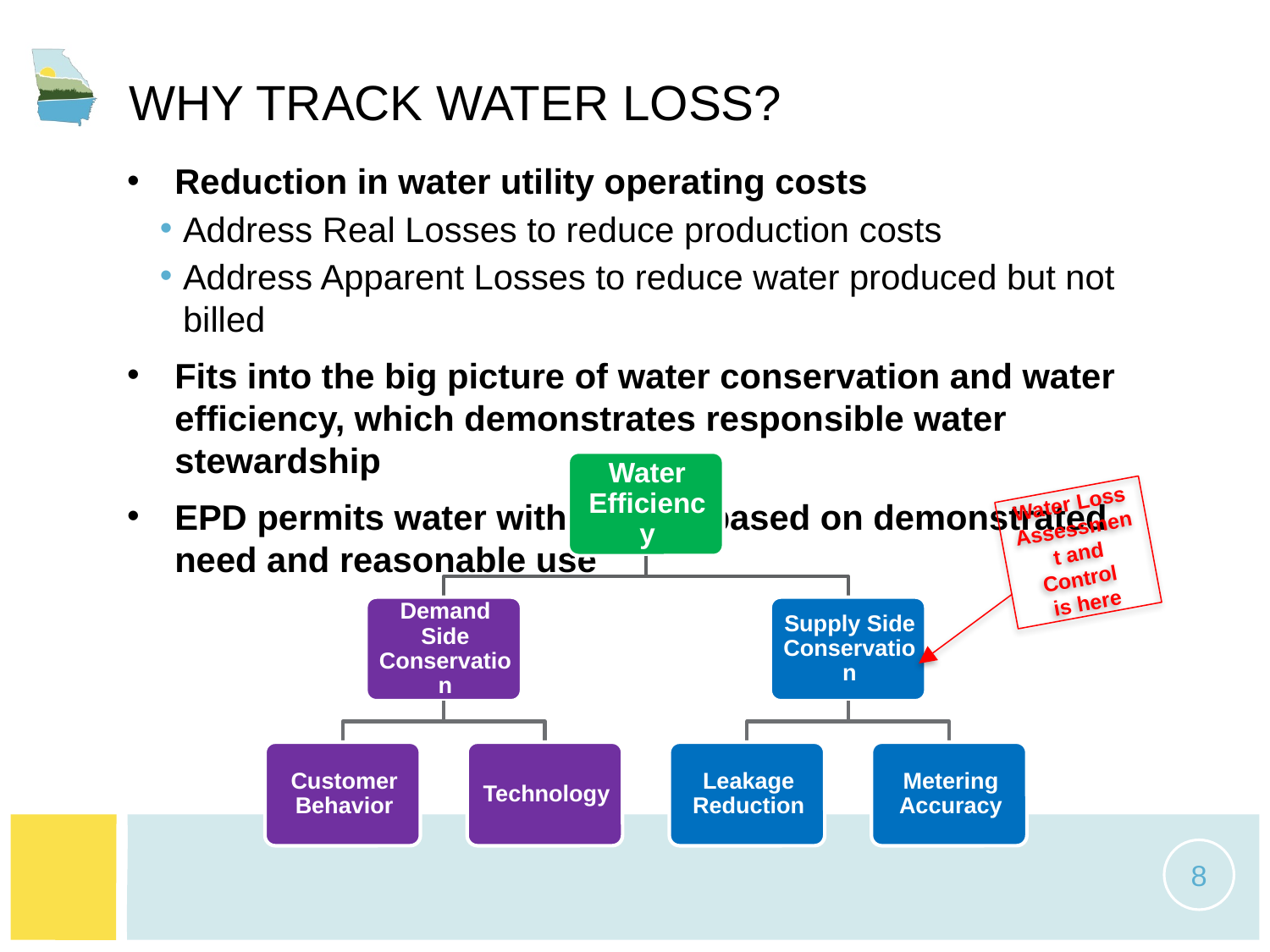

# Why track water loss?
Reduction in water utility operating costs
Address Real Losses to reduce production costs
Address Apparent Losses to reduce water produced but not billed
Fits into the big picture of water conservation and water efficiency, which demonstrates responsible water stewardship
EPD permits water withdrawals based on demonstrated need and reasonable use

Water Efficiency
Demand Side Conservation
Customer Behavior
Technology
Supply Side Conservation
Leakage Reduction
Metering Accuracy
Water Loss Assessment and Control
is here
8